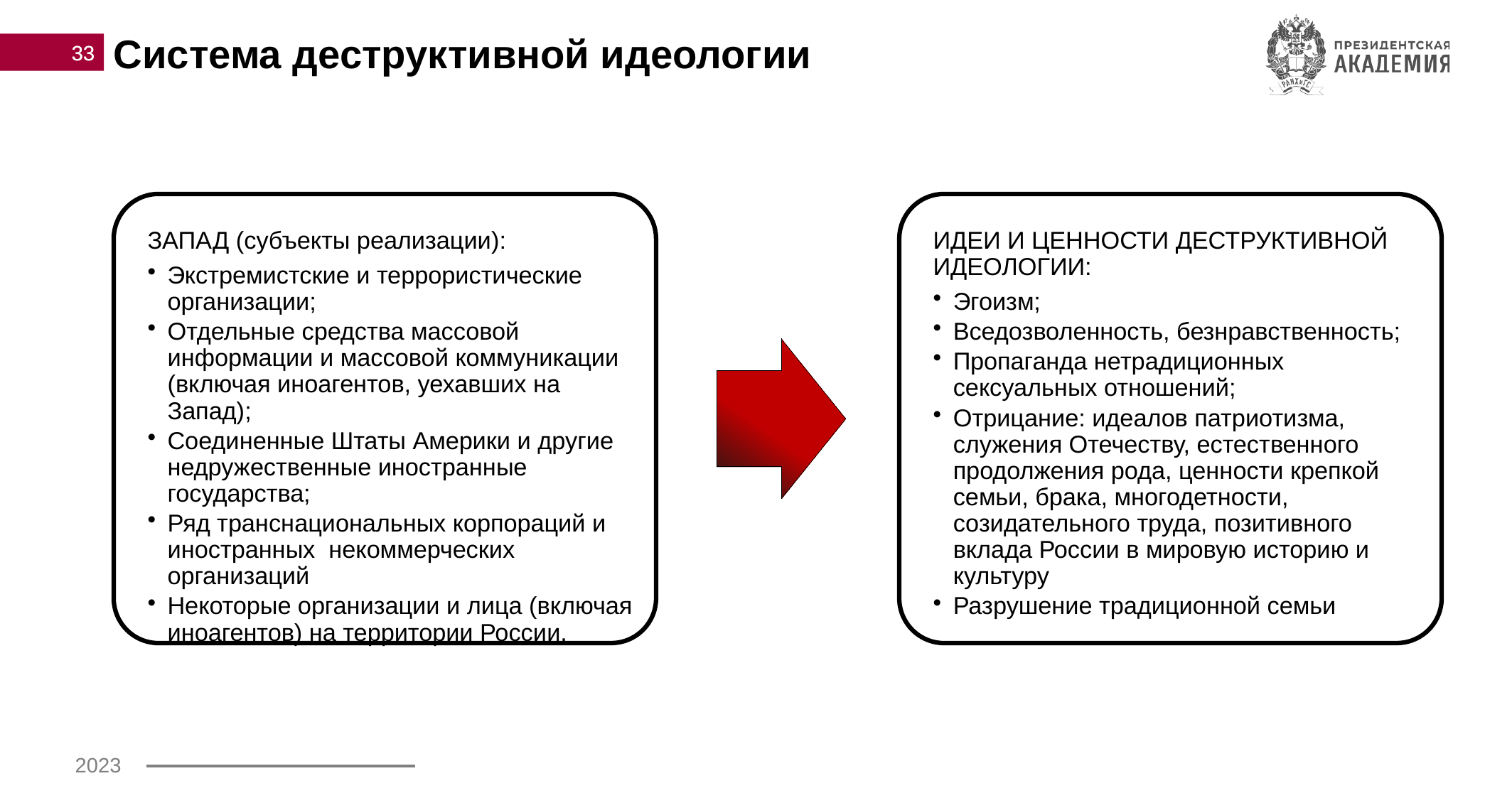

33
Система деструктивной идеологии
ЗАПАД (субъекты реализации):
Экстремистские и террористические организации;
Отдельные средства массовой информации и массовой коммуникации (включая иноагентов, уехавших на Запад);
Соединенные Штаты Америки и другие недружественные иностранные государства;
Ряд транснациональных корпораций и  иностранных  некоммерческих организаций
Некоторые организации и лица (включая иноагентов) на территории России.

ИДЕИ И ЦЕННОСТИ ДЕСТРУКТИВНОЙ ИДЕОЛОГИИ:
Эгоизм;
Вседозволенность, безнравственность;
Пропаганда нетрадиционных сексуальных отношений;
Отрицание: идеалов патриотизма, служения Отечеству, естественного продолжения рода, ценности крепкой семьи, брака, многодетности, созидательного труда, позитивного вклада России в мировую историю и культуру
Разрушение традиционной семьи